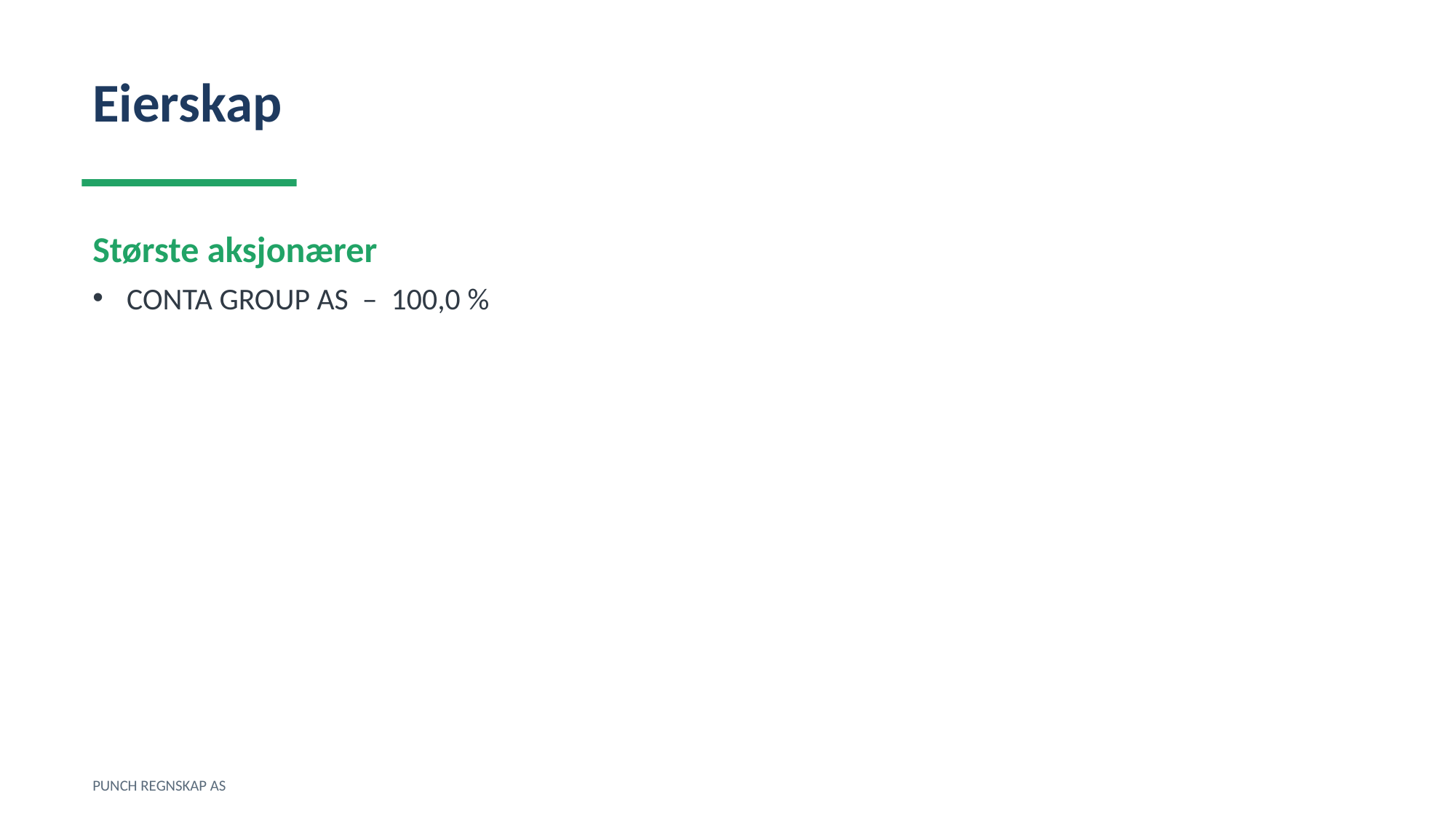

Eierskap

Største aksjonærer
CONTA GROUP AS  –  100,0 %
PUNCH REGNSKAP AS